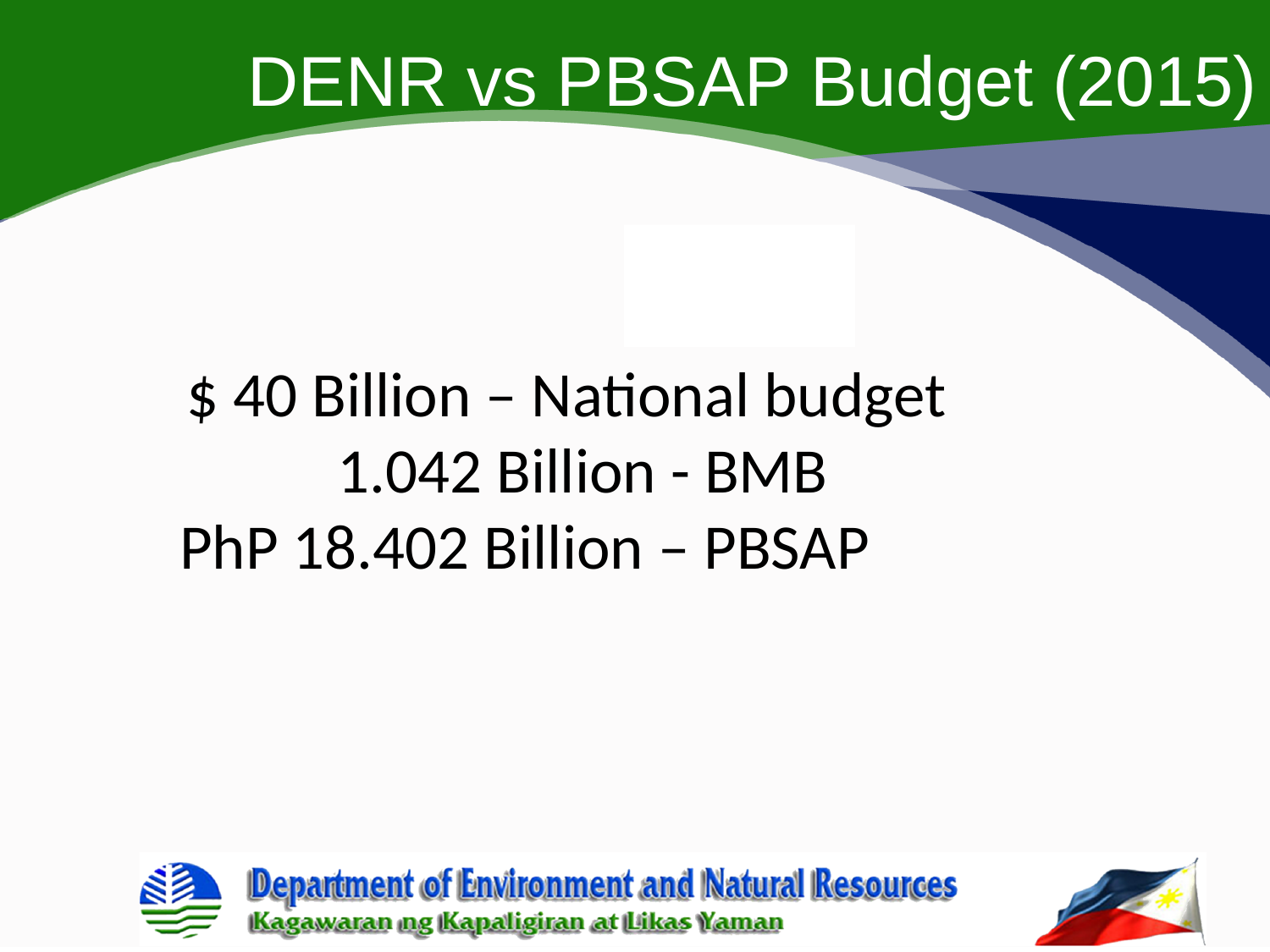

# DENR vs PBSAP Budget (2015)

 $ 40 Billion – National budget
           1.042 Billion - BMB
PhP 18.402 Billion – PBSAP